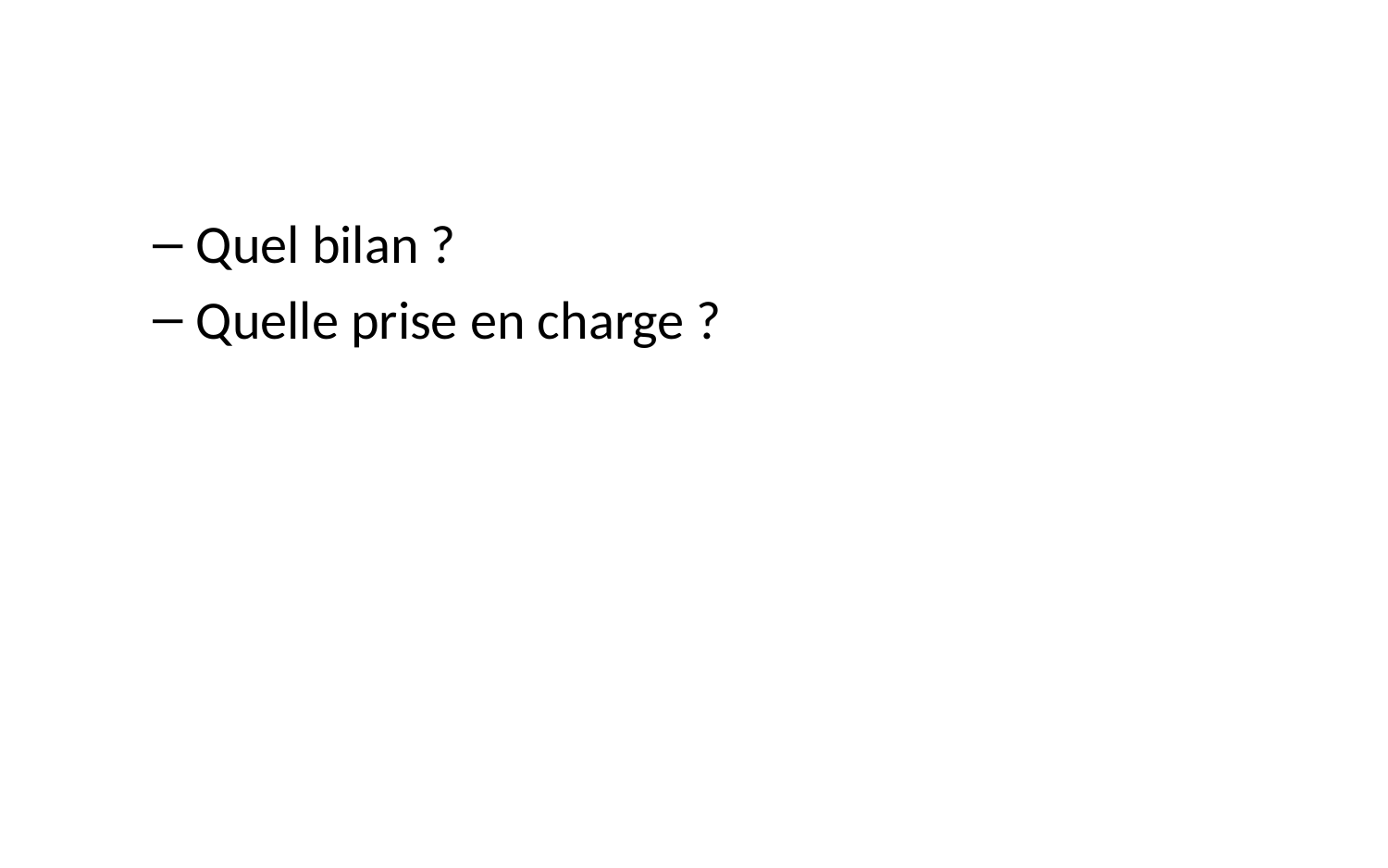

Quel bilan ?
Quelle prise en charge ?